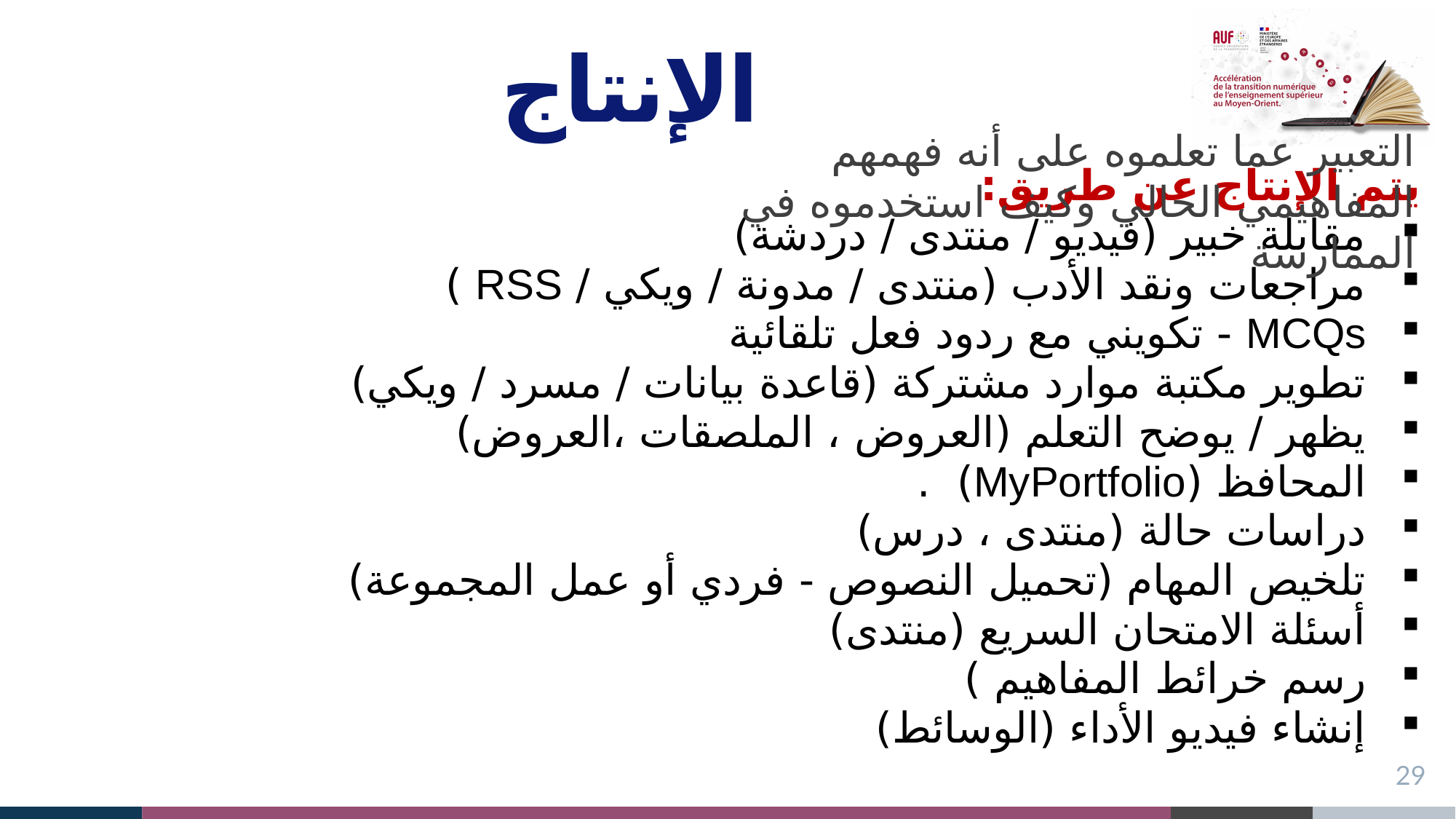

# الإنتاج
التعبير عما تعلموه على أنه فهمهم المفاهيمي الحالي وكيف استخدموه في الممارسة
| يتم الإنتاج عن طريق: مقابلة خبير (فيديو / منتدى / دردشة) مراجعات ونقد الأدب (منتدى / مدونة / ويكي / RSS ) MCQs - تكويني مع ردود فعل تلقائية تطوير مكتبة موارد مشتركة (قاعدة بيانات / مسرد / ويكي) يظهر / يوضح التعلم (العروض ، الملصقات ،العروض) المحافظ (MyPortfolio) . دراسات حالة (منتدى ، درس) تلخيص المهام (تحميل النصوص - فردي أو عمل المجموعة) أسئلة الامتحان السريع (منتدى) رسم خرائط المفاهيم ) إنشاء فيديو الأداء (الوسائط) |
| --- |
29